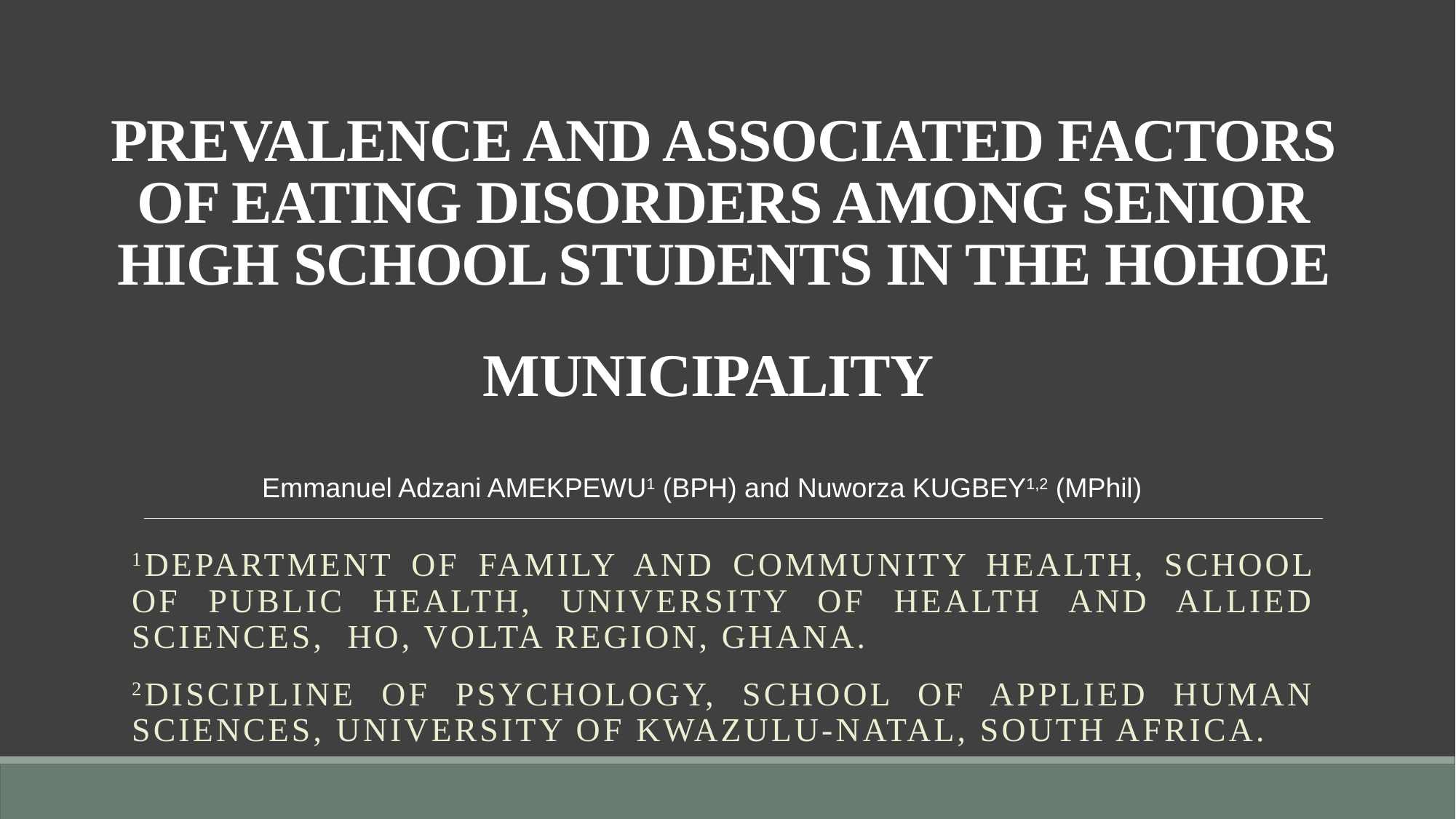

# PREVALENCE AND ASSOCIATED FACTORS OF EATING DISORDERS AMONG SENIOR HIGH SCHOOL STUDENTS IN THE HOHOE MUNICIPALITY
Emmanuel Adzani AMEKPEWU1 (BPH) and Nuworza KUGBEY1,2 (MPhil)

1Department of Family and Community Health, School of Public Health, University of Health and Allied Sciences,  Ho, Volta Region, Ghana.
2Discipline of Psychology, School of Applied Human Sciences, University of KwaZulu-Natal, South Africa.